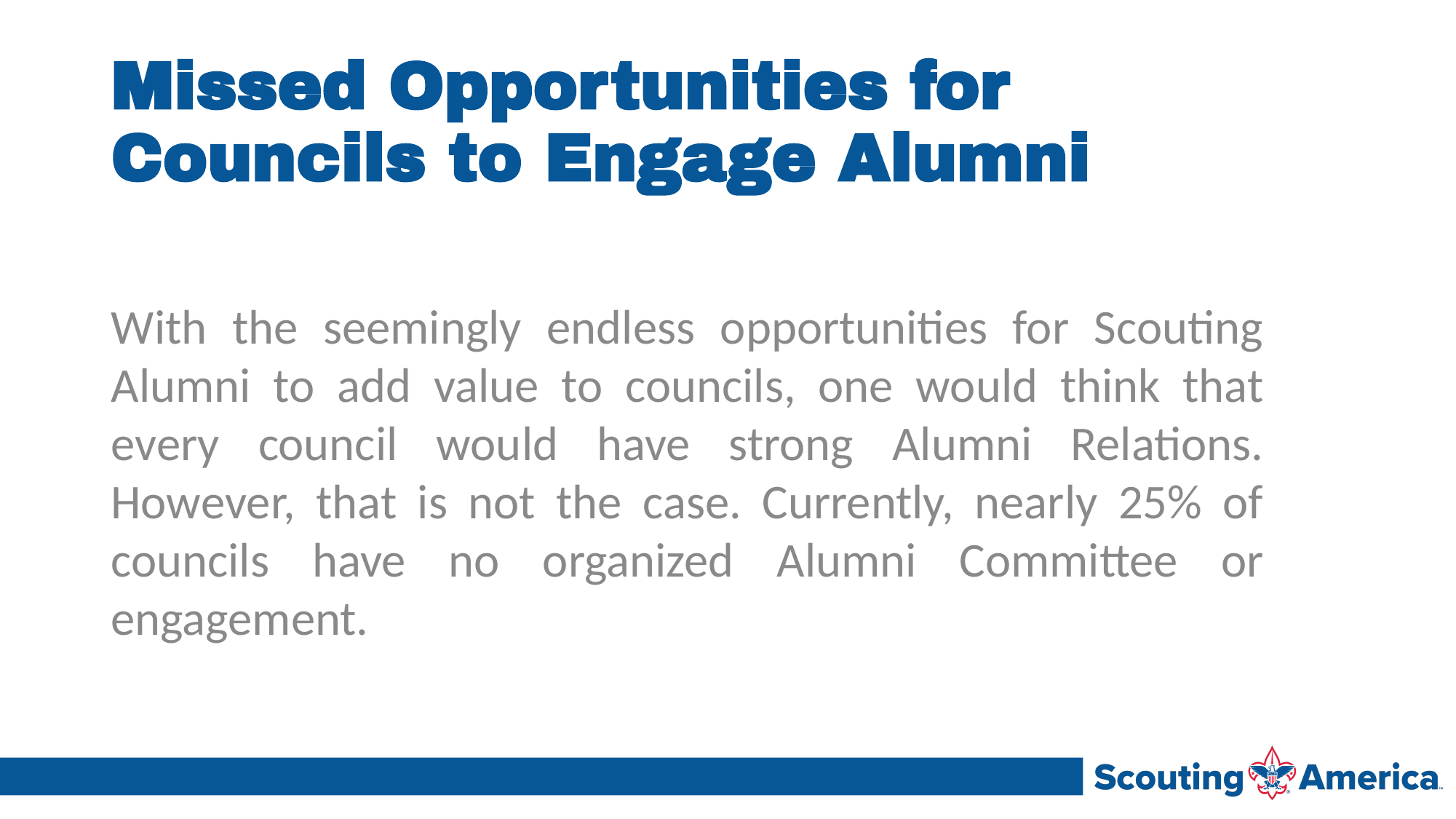

# Missed Opportunities for Councils to Engage Alumni
With the seemingly endless opportunities for Scouting Alumni to add value to councils, one would think that every council would have strong Alumni Relations. However, that is not the case. Currently, nearly 25% of councils have no organized Alumni Committee or engagement.